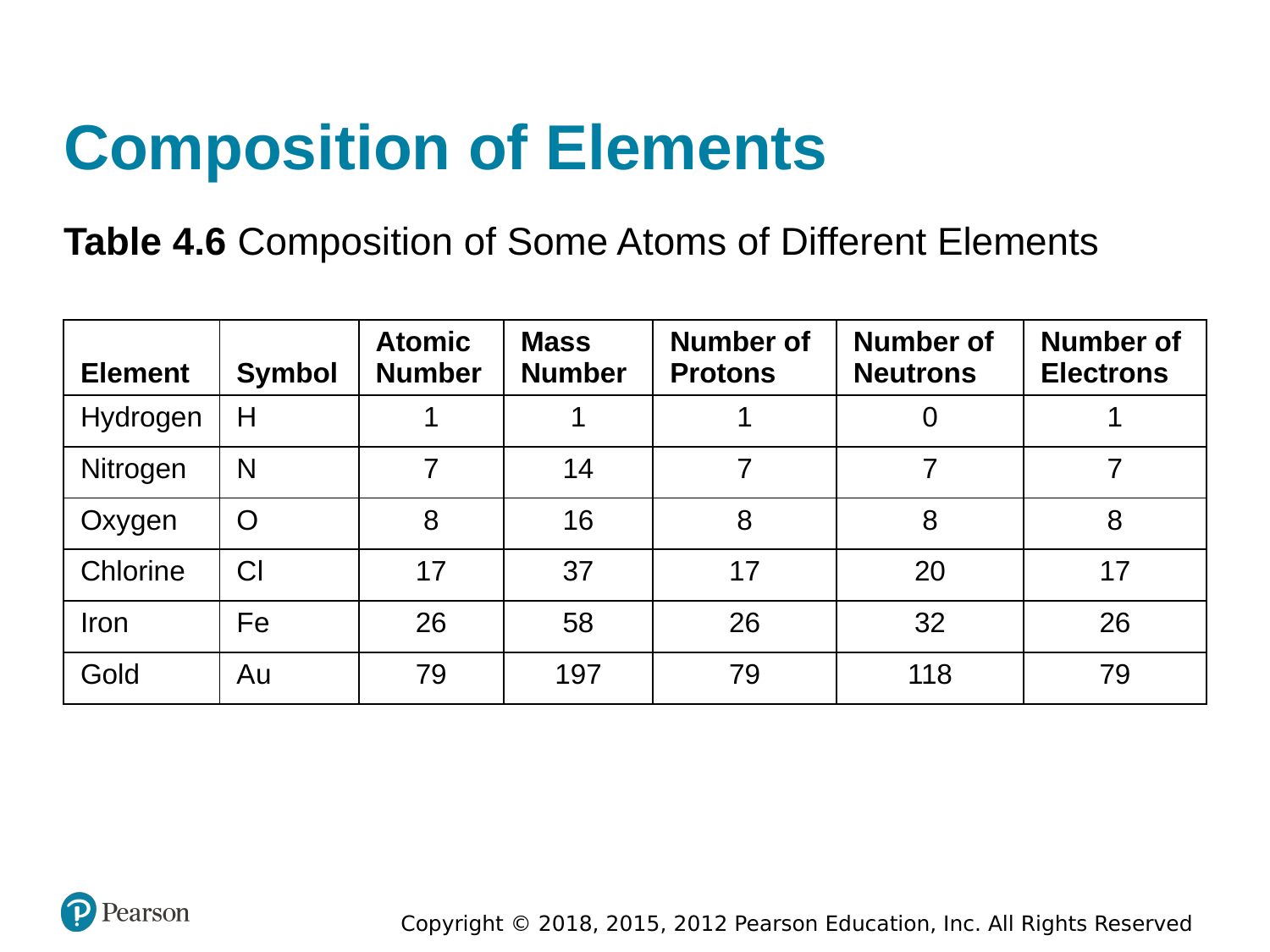

# Composition of Elements
Table 4.6 Composition of Some Atoms of Different Elements
| Element | Symbol | Atomic Number | Mass Number | Number of Protons | Number of Neutrons | Number of Electrons |
| --- | --- | --- | --- | --- | --- | --- |
| Hydrogen | H | 1 | 1 | 1 | 0 | 1 |
| Nitrogen | N | 7 | 14 | 7 | 7 | 7 |
| Oxygen | O | 8 | 16 | 8 | 8 | 8 |
| Chlorine | C l | 17 | 37 | 17 | 20 | 17 |
| Iron | F e | 26 | 58 | 26 | 32 | 26 |
| Gold | A u | 79 | 197 | 79 | 118 | 79 |